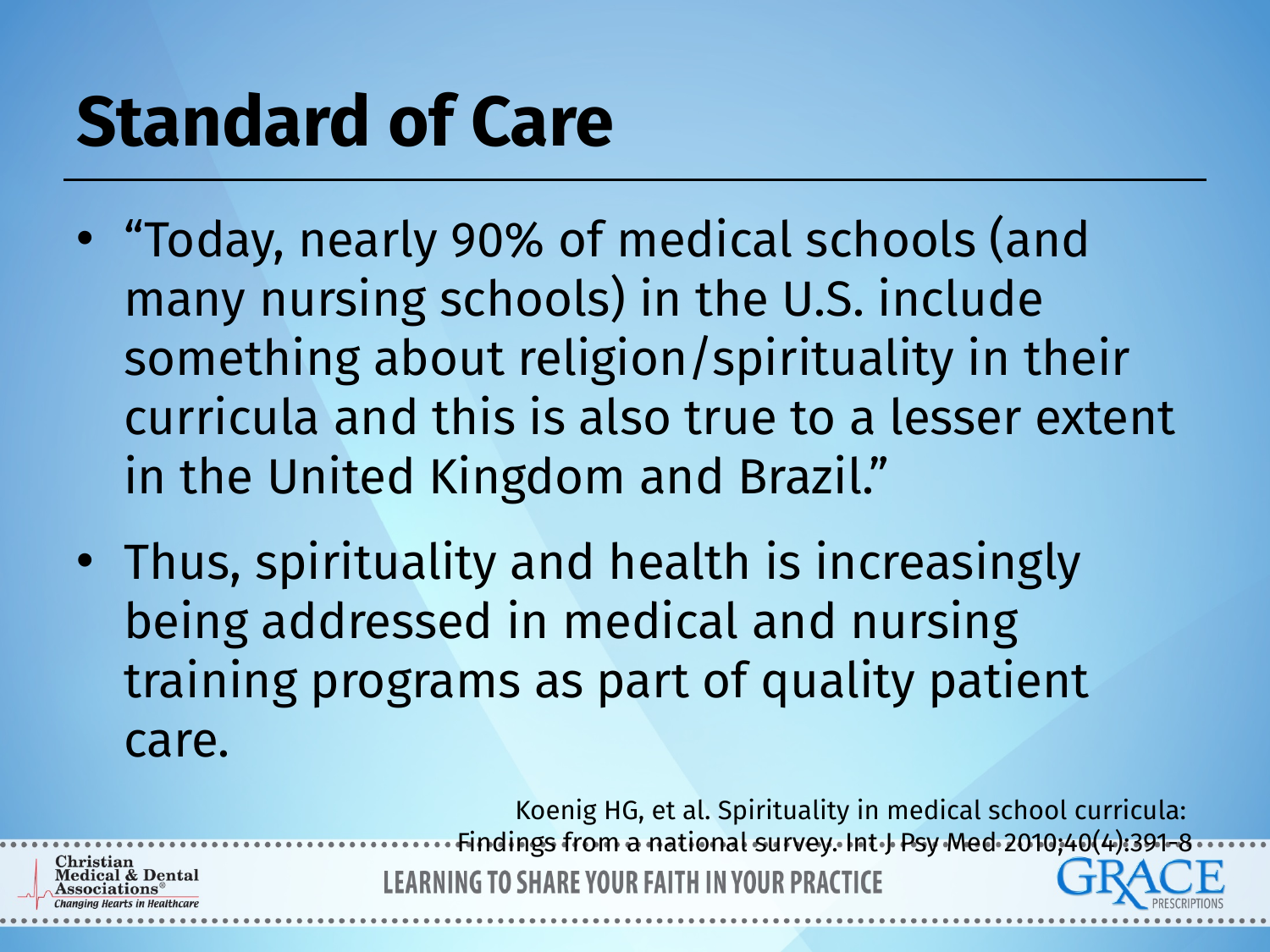

# Standard of Care
“Today, nearly 90% of medical schools (and many nursing schools) in the U.S. include something about religion/spirituality in their curricula and this is also true to a lesser extent in the United Kingdom and Brazil.”
Thus, spirituality and health is increasingly being addressed in medical and nursing training programs as part of quality patient care.
Koenig HG, et al. Spirituality in medical school curricula:
Findings from a national survey. Int J Psy Med 2010;40(4):391-8